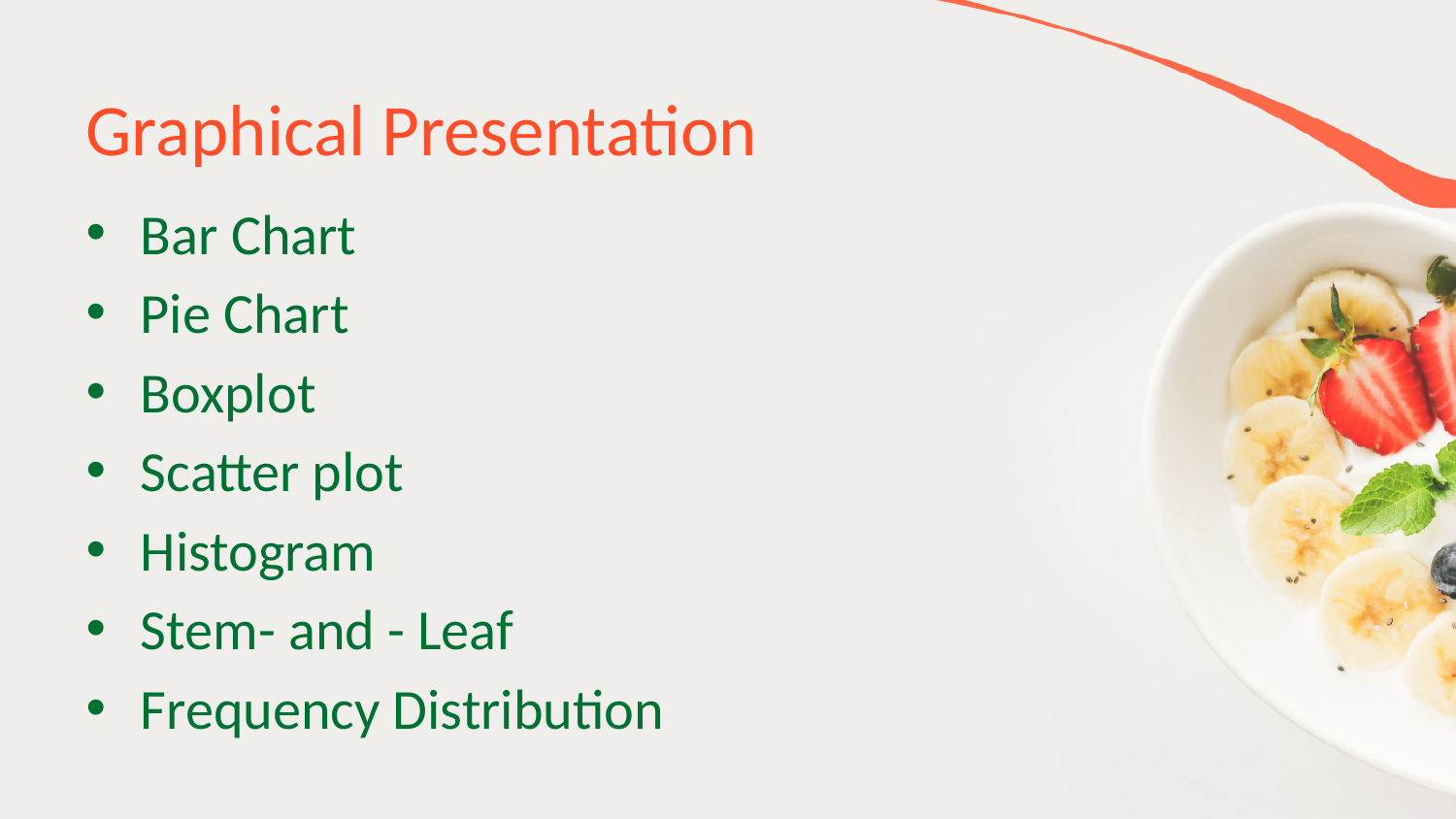

# Graphical Presentation
Bar Chart
Pie Chart
Boxplot
Scatter plot
Histogram
Stem- and - Leaf
Frequency Distribution